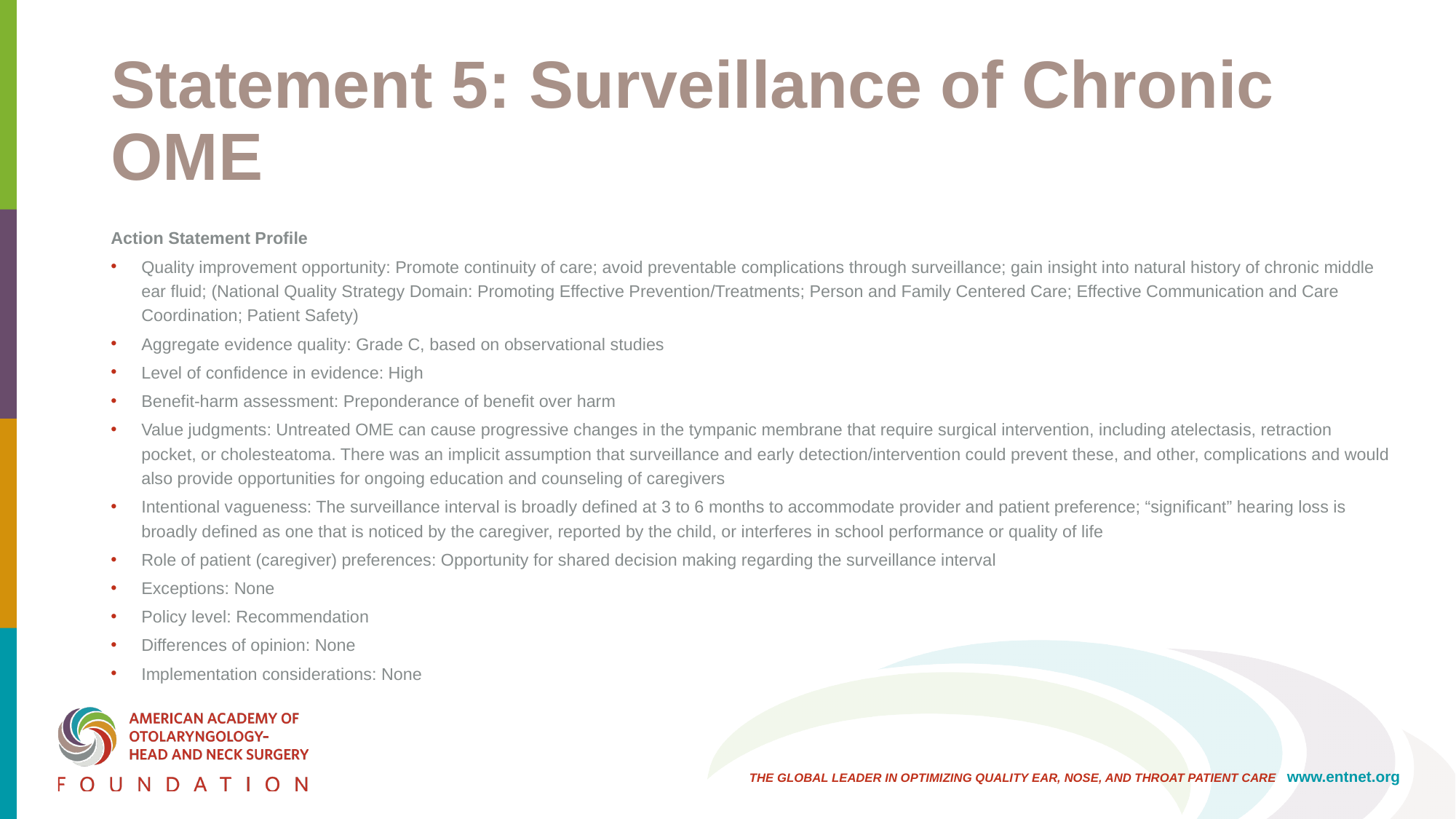

# Statement 5: Surveillance of Chronic OME
Action Statement Profile
Quality improvement opportunity: Promote continuity of care; avoid preventable complications through surveillance; gain insight into natural history of chronic middle ear fluid; (National Quality Strategy Domain: Promoting Effective Prevention/Treatments; Person and Family Centered Care; Effective Communication and Care Coordination; Patient Safety)
Aggregate evidence quality: Grade C, based on observational studies
Level of confidence in evidence: High
Benefit-harm assessment: Preponderance of benefit over harm
Value judgments: Untreated OME can cause progressive changes in the tympanic membrane that require surgical intervention, including atelectasis, retraction pocket, or cholesteatoma. There was an implicit assumption that surveillance and early detection/intervention could prevent these, and other, complications and would also provide opportunities for ongoing education and counseling of caregivers
Intentional vagueness: The surveillance interval is broadly defined at 3 to 6 months to accommodate provider and patient preference; “significant” hearing loss is broadly defined as one that is noticed by the caregiver, reported by the child, or interferes in school performance or quality of life
Role of patient (caregiver) preferences: Opportunity for shared decision making regarding the surveillance interval
Exceptions: None
Policy level: Recommendation
Differences of opinion: None
Implementation considerations: None